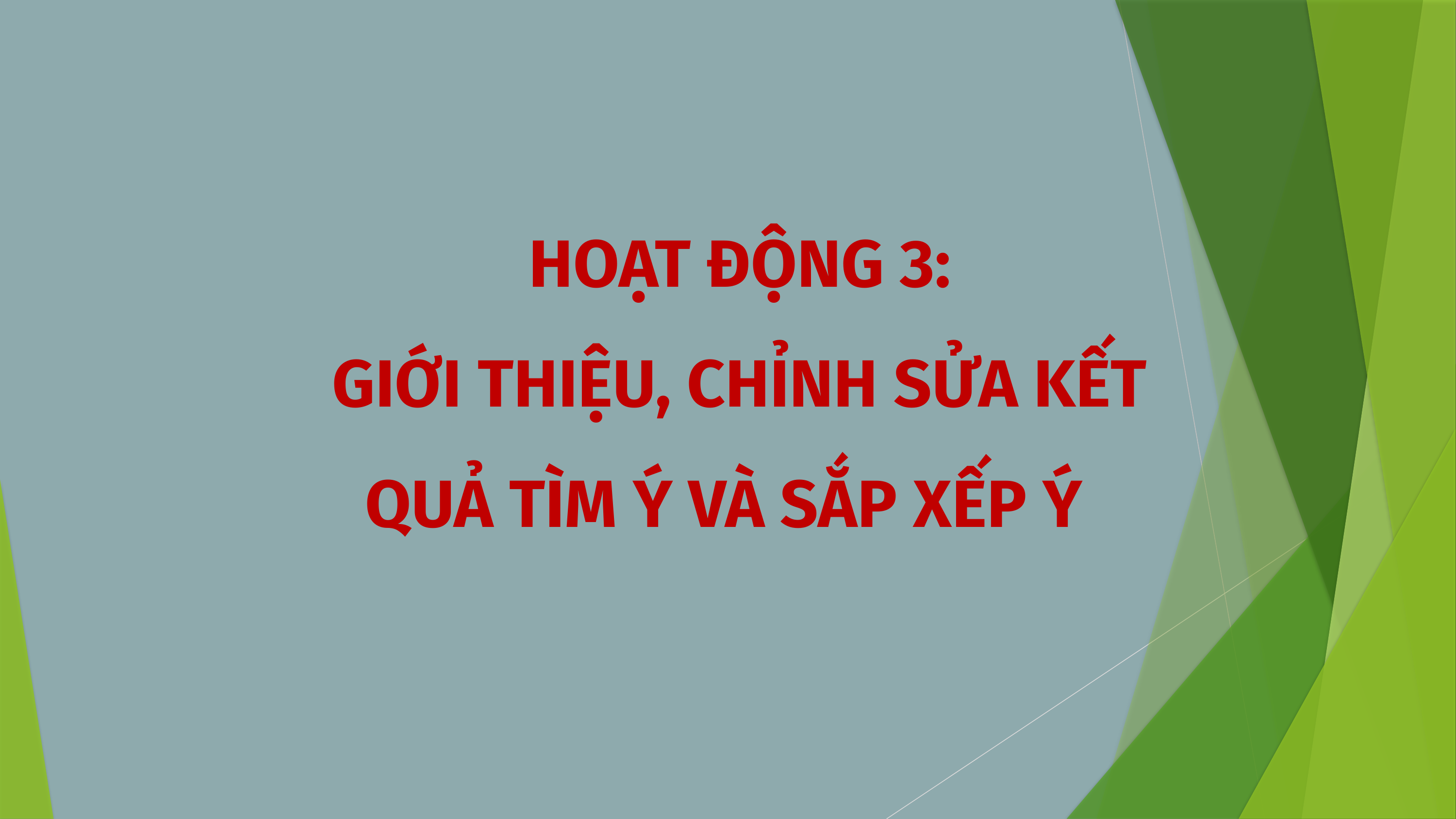

HOẠT ĐỘNG 3:
GIỚI THIỆU, CHỈNH SỬA KẾT QUẢ TÌM Ý VÀ SẮP XẾP Ý